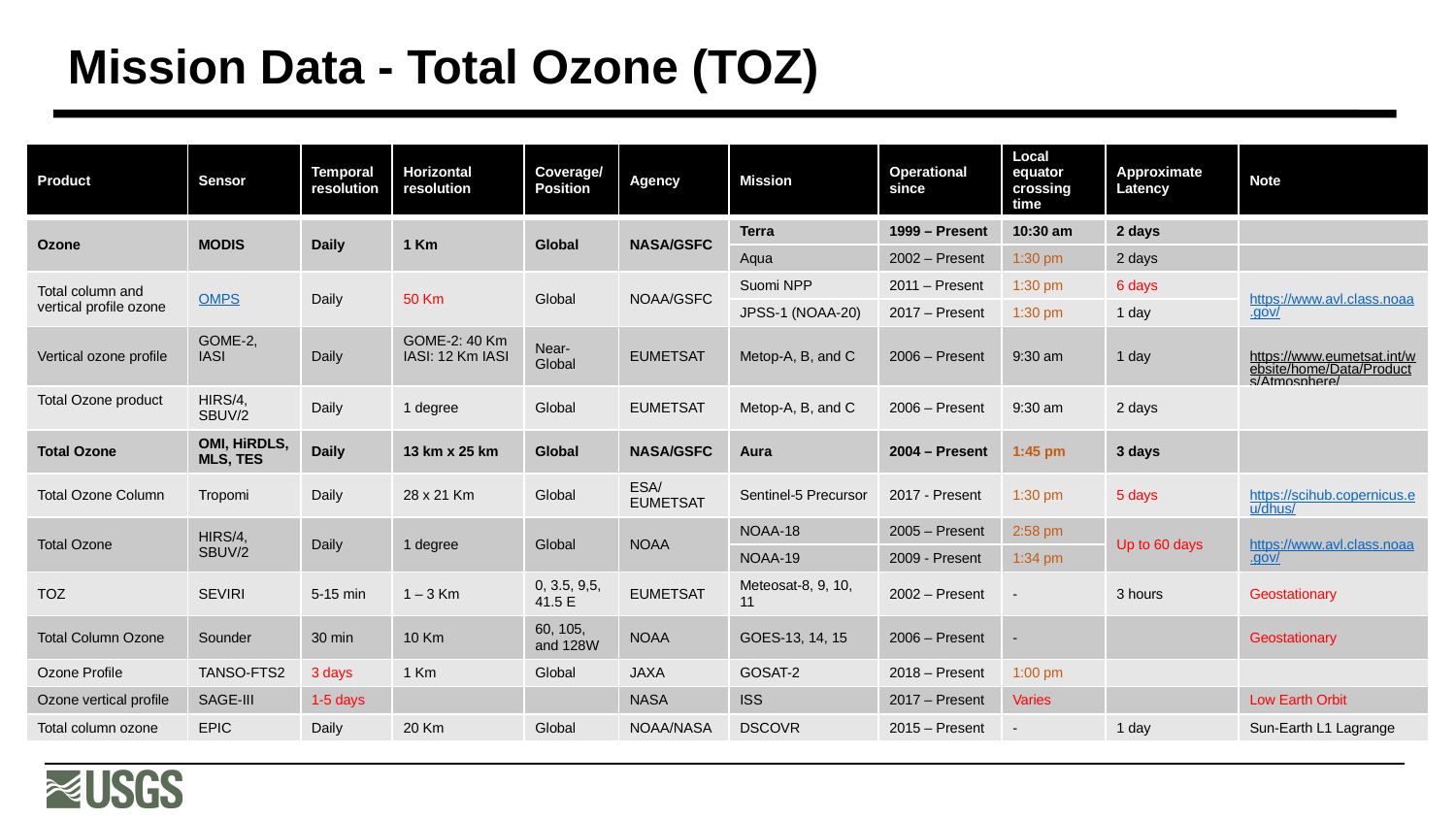

# Mission Data - Total Ozone (TOZ)

List of current, approved, and planned missions
http://database.eohandbook.com/timeline/timeline.aspx?measurementParameterID=33
| Product | Sensor | Temporal resolution | Horizontal resolution | Coverage/Position | Agency | Mission | Operational since | Local equator crossing time | Approximate Latency | Note |
| --- | --- | --- | --- | --- | --- | --- | --- | --- | --- | --- |
| Ozone | MODIS | Daily | 1 Km | Global | NASA/GSFC | Terra | 1999 – Present | 10:30 am | 2 days |  |
|  |  |  |  |  |  | Aqua | 2002 – Present | 1:30 pm | 2 days |  |
| Total column and vertical profile ozone | OMPS | Daily | 50 Km | Global | NOAA/GSFC | Suomi NPP | 2011 – Present | 1:30 pm | 6 days | https://www.avl.class.noaa.gov/ |
|  |  |  |  |  |  | JPSS-1 (NOAA-20) | 2017 – Present | 1:30 pm | 1 day |  |
| Vertical ozone profile | GOME-2, IASI | Daily | GOME-2: 40 Km IASI: 12 Km IASI | Near-Global | EUMETSAT | Metop-A, B, and C | 2006 – Present | 9:30 am | 1 day | https://www.eumetsat.int/website/home/Data/Products/Atmosphere/ |
| Total Ozone product | HIRS/4, SBUV/2 | Daily | 1 degree | Global | EUMETSAT | Metop-A, B, and C | 2006 – Present | 9:30 am | 2 days |  |
| Total Ozone | OMI, HiRDLS, MLS, TES | Daily | 13 km x 25 km | Global | NASA/GSFC | Aura | 2004 – Present | 1:45 pm | 3 days |  |
| Total Ozone Column | Tropomi | Daily | 28 x 21 Km | Global | ESA/ EUMETSAT | Sentinel-5 Precursor | 2017 - Present | 1:30 pm | 5 days | https://scihub.copernicus.eu/dhus/ |
| Total Ozone | HIRS/4, SBUV/2 | Daily | 1 degree | Global | NOAA | NOAA-18 | 2005 – Present | 2:58 pm | Up to 60 days | https://www.avl.class.noaa.gov/ |
|  |  |  |  |  |  | NOAA-19 | 2009 - Present | 1:34 pm |  |  |
| TOZ | SEVIRI | 5-15 min | 1 – 3 Km | 0, 3.5, 9,5, 41.5 E | EUMETSAT | Meteosat-8, 9, 10, 11 | 2002 – Present | - | 3 hours | Geostationary |
| Total Column Ozone | Sounder | 30 min | 10 Km | 60, 105, and 128W | NOAA | GOES-13, 14, 15 | 2006 – Present | - |  | Geostationary |
| Ozone Profile | TANSO-FTS2 | 3 days | 1 Km | Global | JAXA | GOSAT-2 | 2018 – Present | 1:00 pm |  |  |
| Ozone vertical profile | SAGE-III | 1-5 days |  |  | NASA | ISS | 2017 – Present | Varies |  | Low Earth Orbit |
| Total column ozone | EPIC | Daily | 20 Km | Global | NOAA/NASA | DSCOVR | 2015 – Present | - | 1 day | Sun-Earth L1 Lagrange |